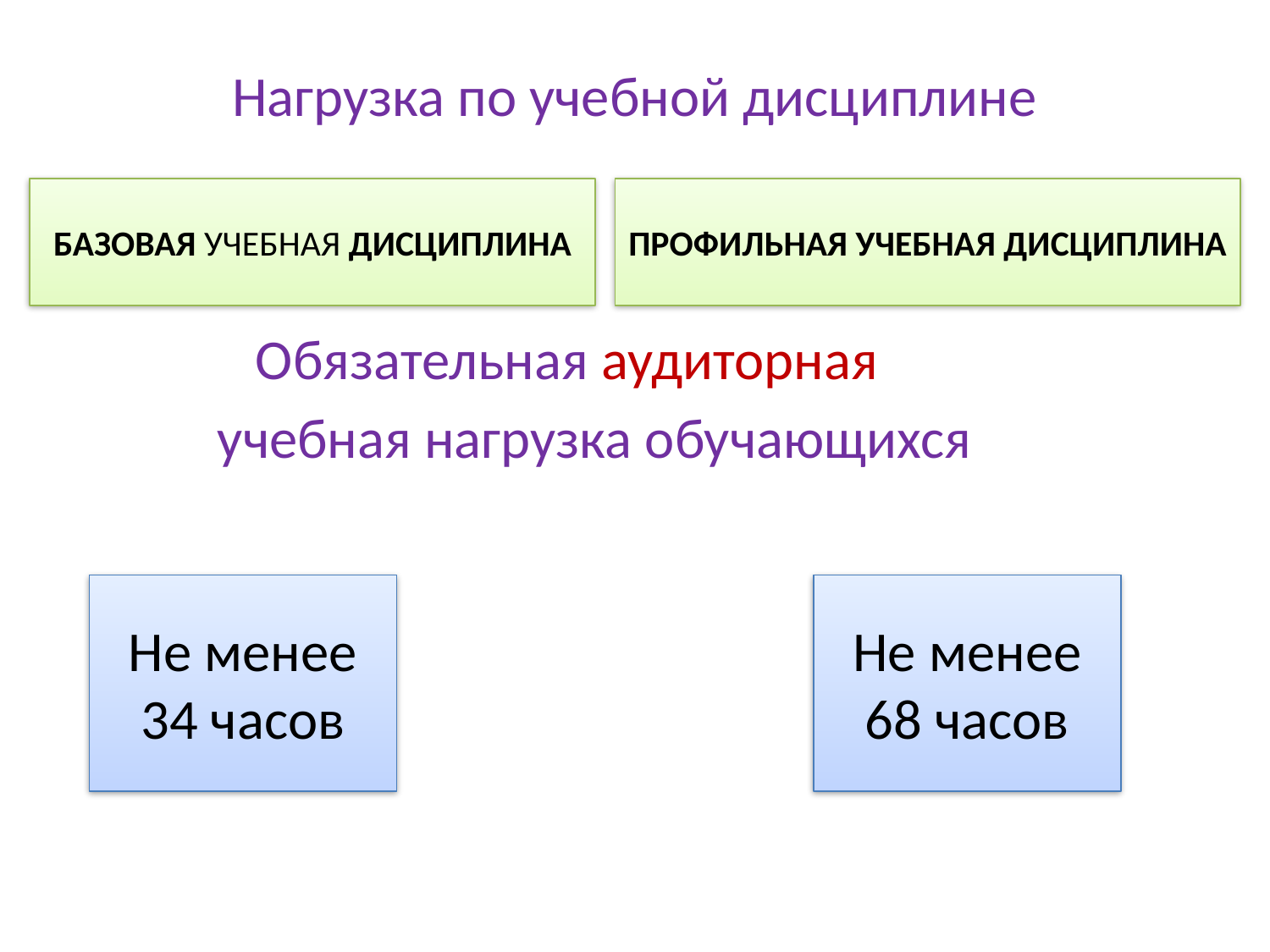

# Нагрузка по учебной дисциплине

                Обязательная аудиторная
             учебная нагрузка обучающихся
БАЗОВАЯ УЧЕБНАЯ ДИСЦИПЛИНА
ПРОФИЛЬНАЯ УЧЕБНАЯ ДИСЦИПЛИНА
Не менее 34 часов
Не менее 68 часов